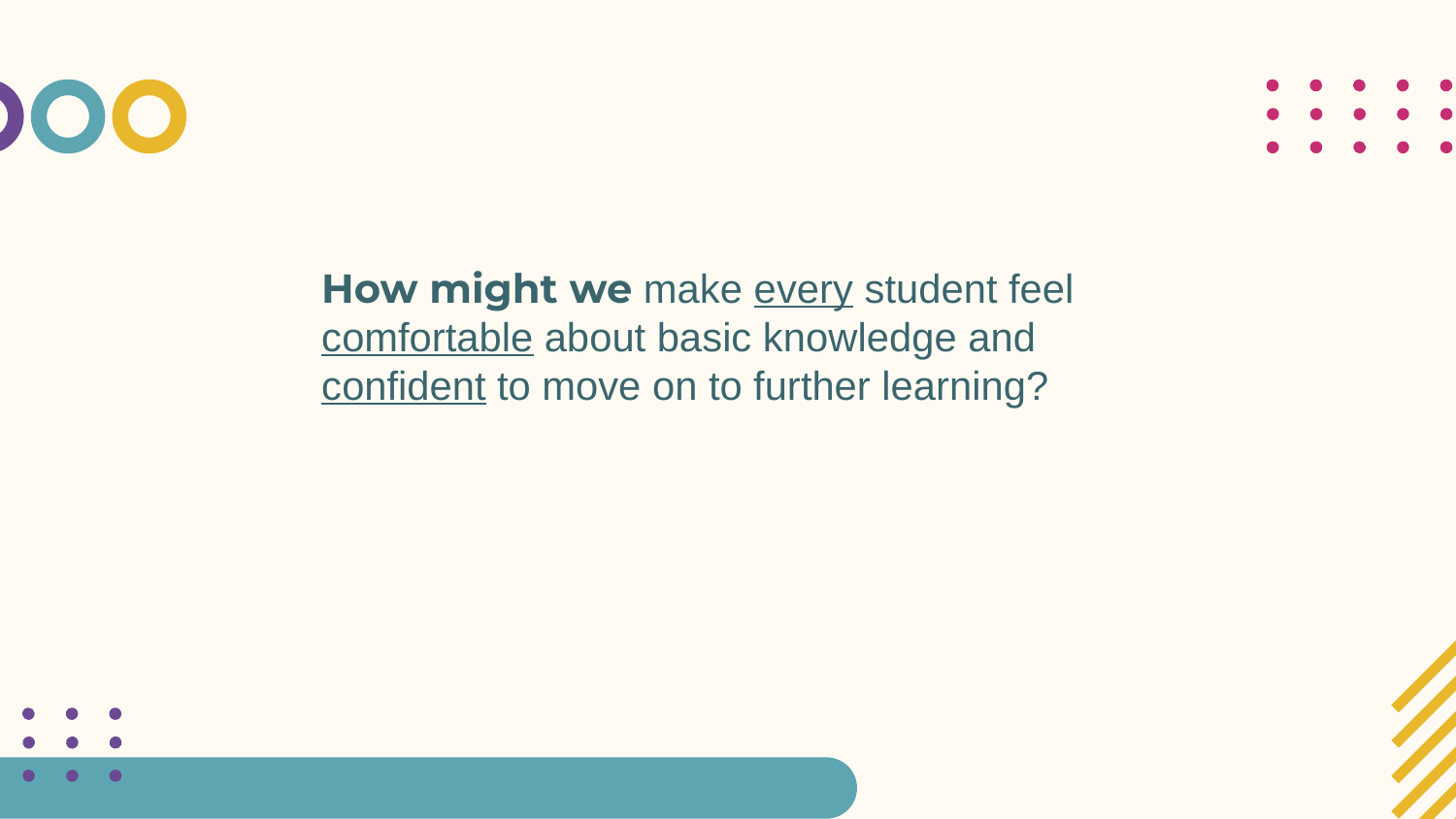

How might we make every student feel comfortable about basic knowledge and confident to move on to further learning?